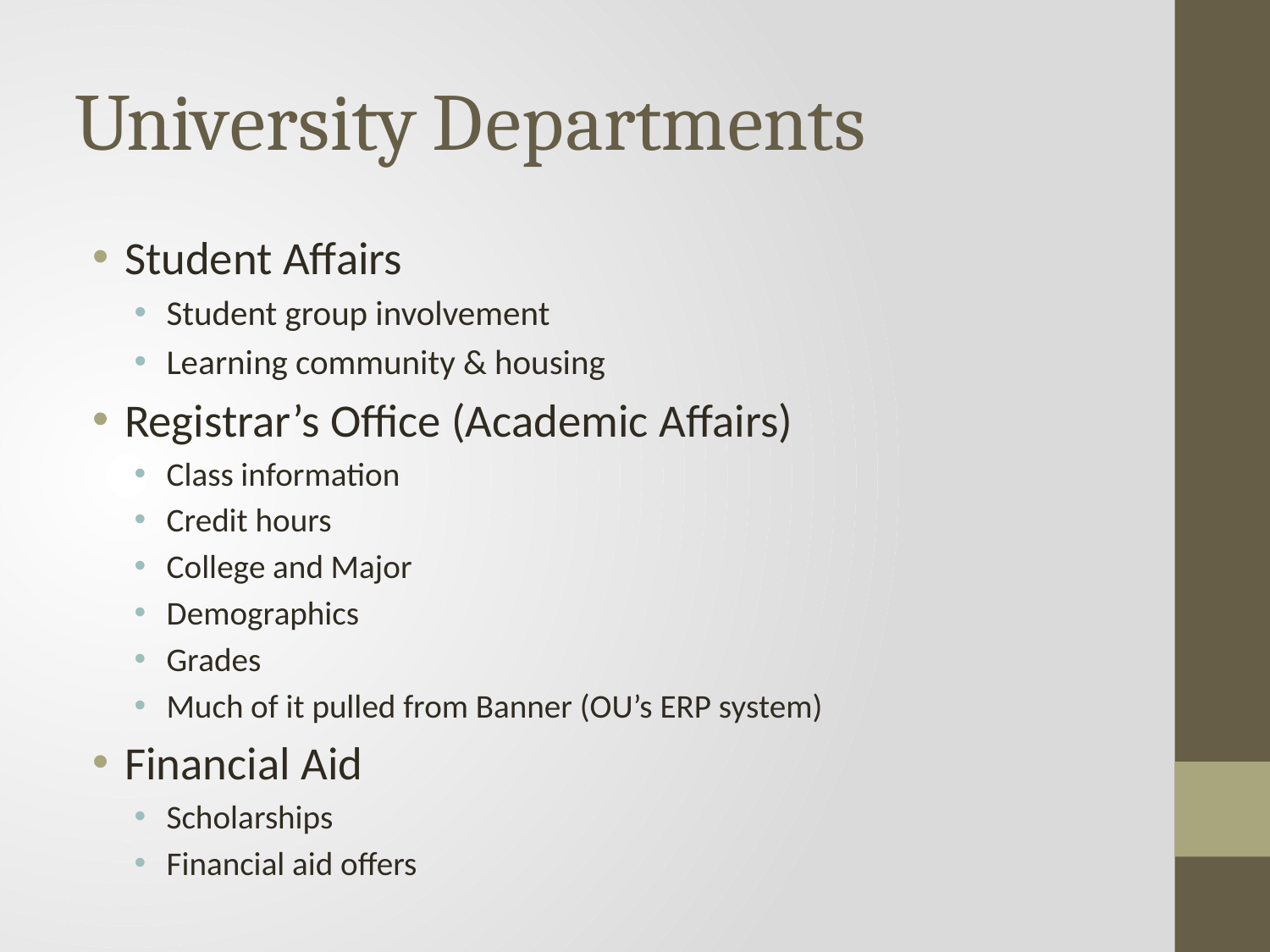

# University Departments
Student Affairs
Student group involvement
Learning community & housing
Registrar’s Office (Academic Affairs)
Class information
Credit hours
College and Major
Demographics
Grades
Much of it pulled from Banner (OU’s ERP system)
Financial Aid
Scholarships
Financial aid offers